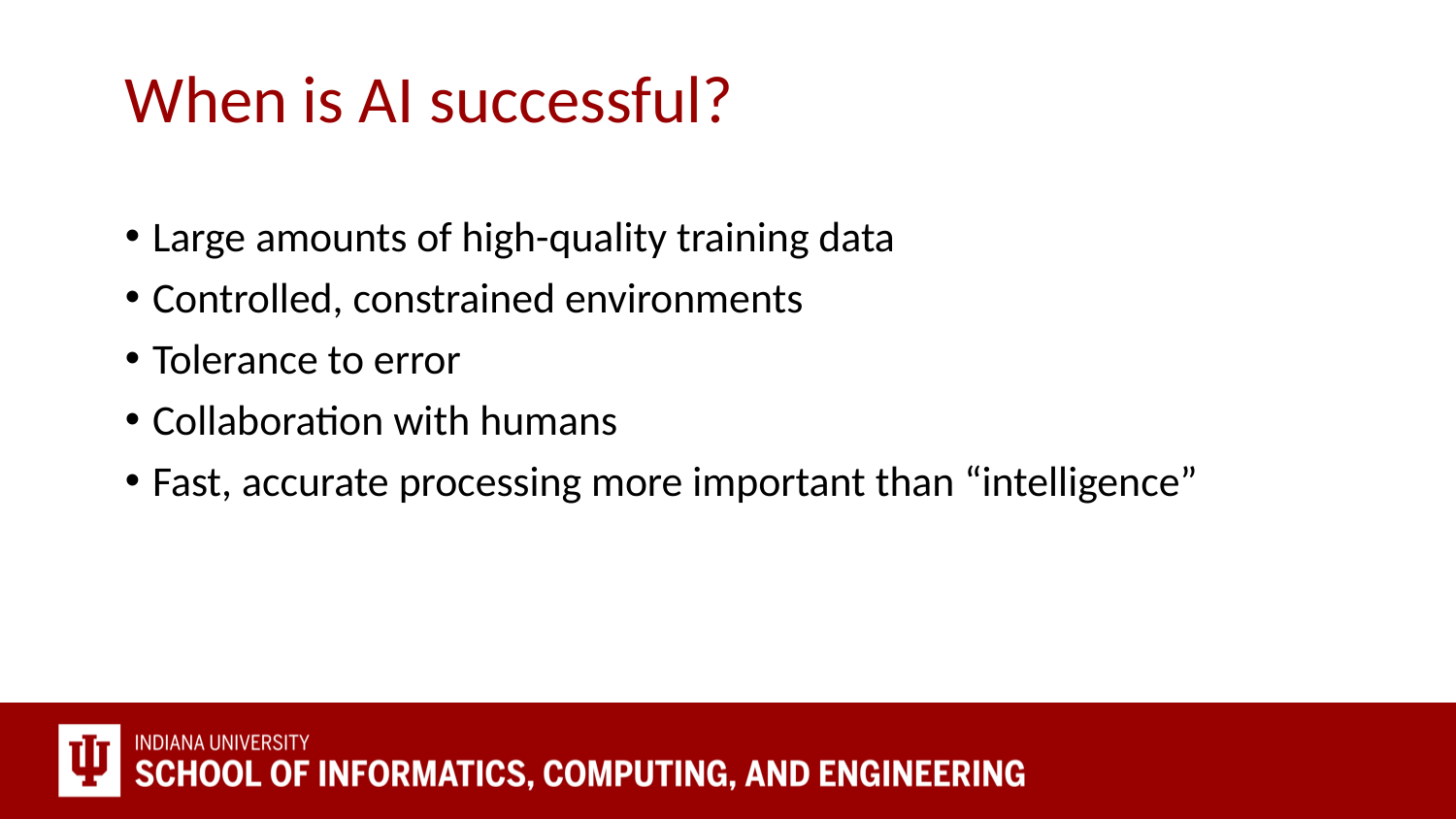

# When is AI successful?
Large amounts of high-quality training data
Controlled, constrained environments
Tolerance to error
Collaboration with humans
Fast, accurate processing more important than “intelligence”